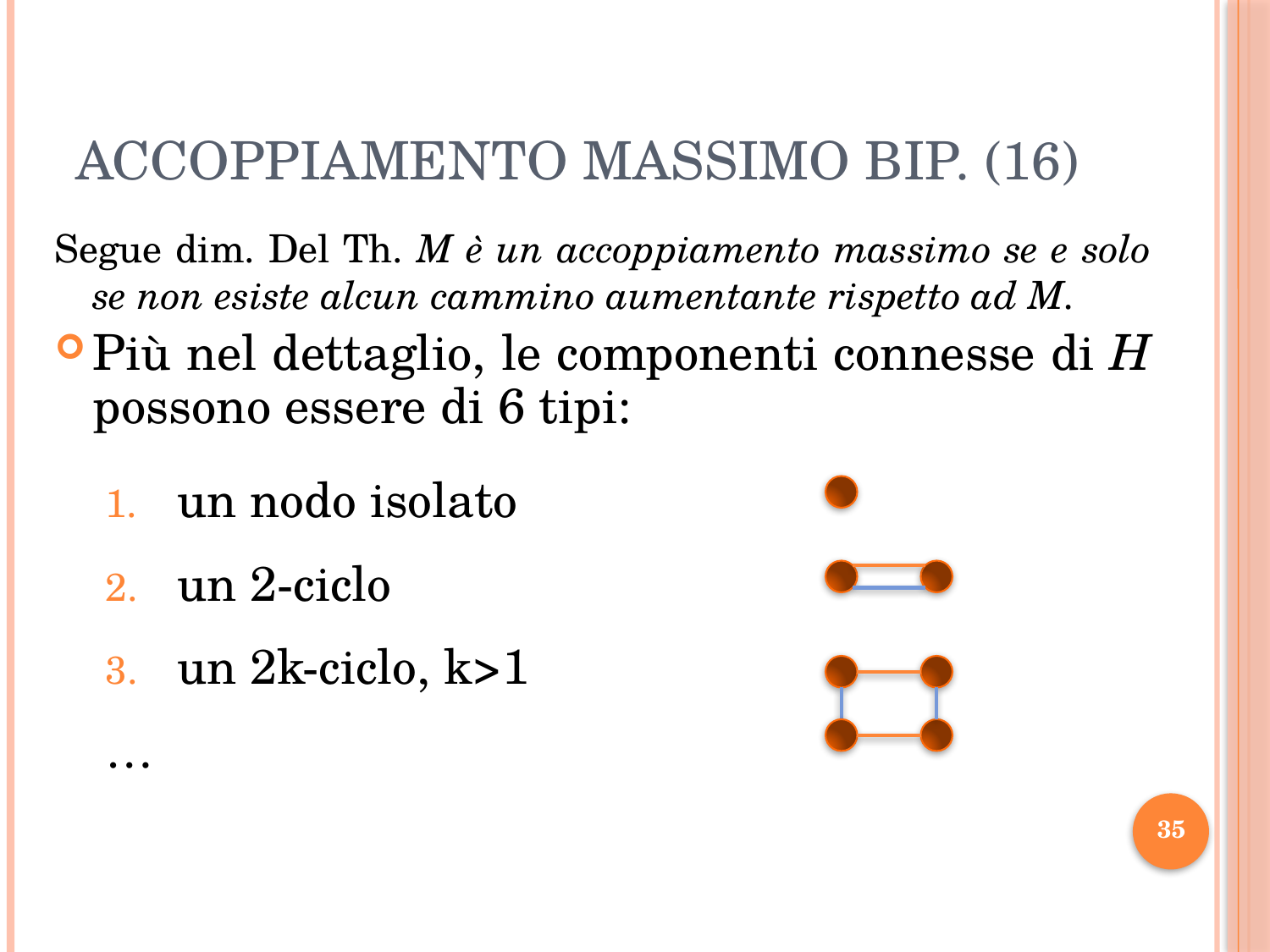

# Accoppiamento Massimo Bip. (16)
Segue dim. Del Th. M è un accoppiamento massimo se e solo se non esiste alcun cammino aumentante rispetto ad M.
Più nel dettaglio, le componenti connesse di H possono essere di 6 tipi:
un nodo isolato
un 2-ciclo
un 2k-ciclo, k>1
…

35